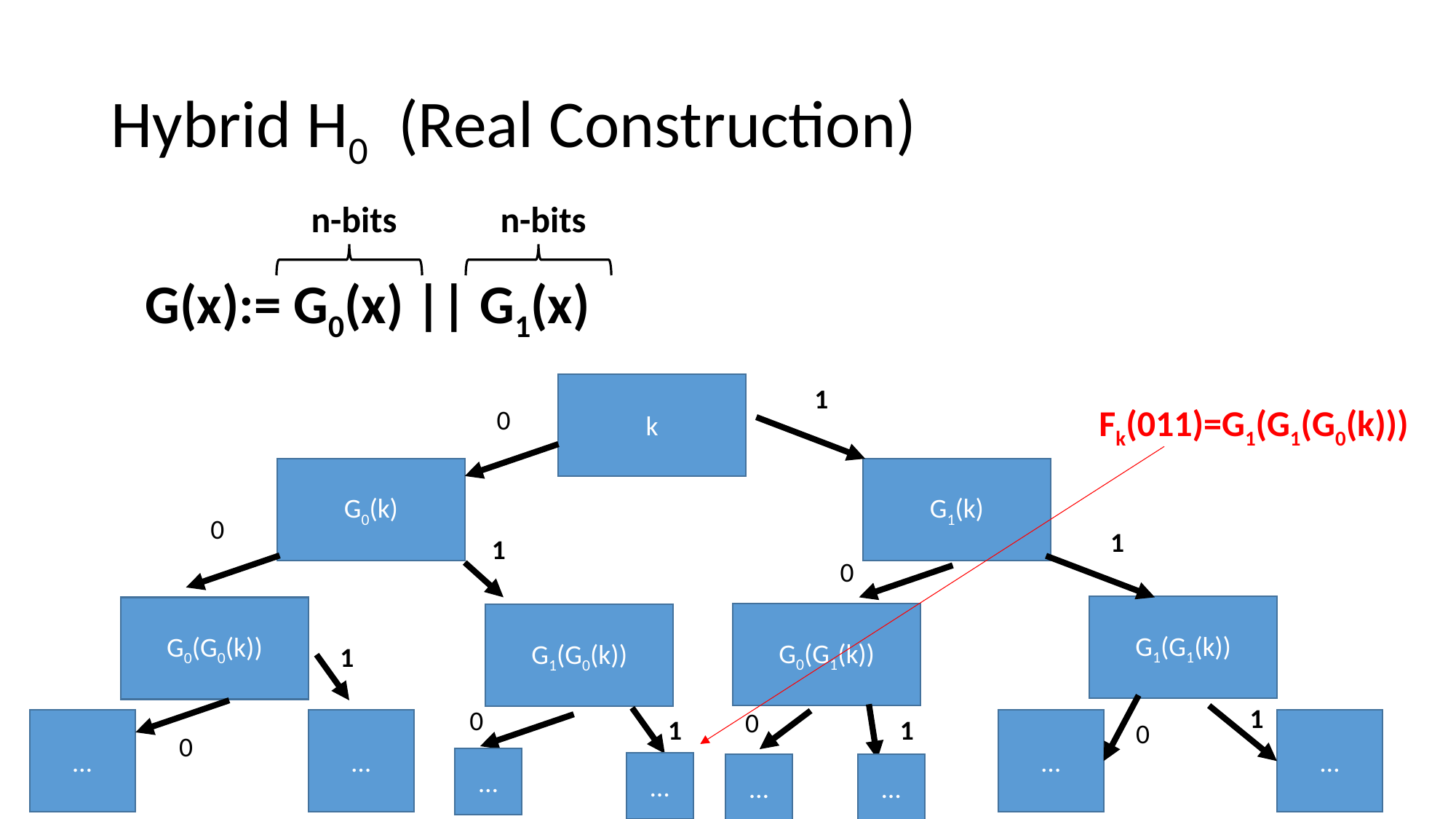

# Hybrid H0  (Real Construction)

n-bits
n-bits

G(x):= G0(x) || G1(x)
k
1
Fk(011)=G1(G1(G0(k)))
0
G0(k)
G1(k)
0
1
1
0
G1(G1(k))
G0(G0(k))
G0(G1(k))
G1(G0(k))
1
1
0
0
1
1
…
…
…
…
0
0
…
…
…
…
10